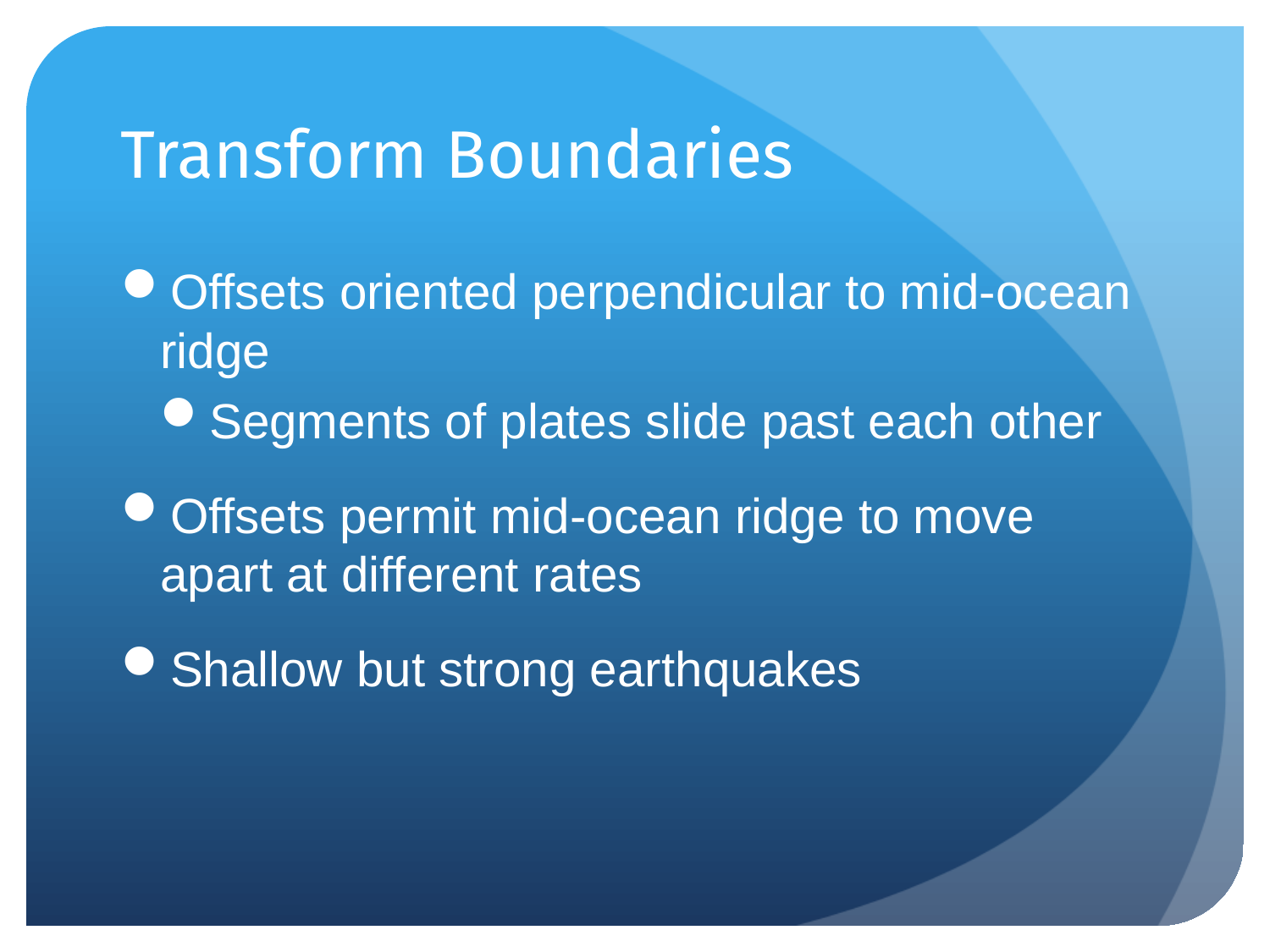

# Transform Boundaries
Offsets oriented perpendicular to mid-ocean ridge
Segments of plates slide past each other
Offsets permit mid-ocean ridge to move apart at different rates
Shallow but strong earthquakes